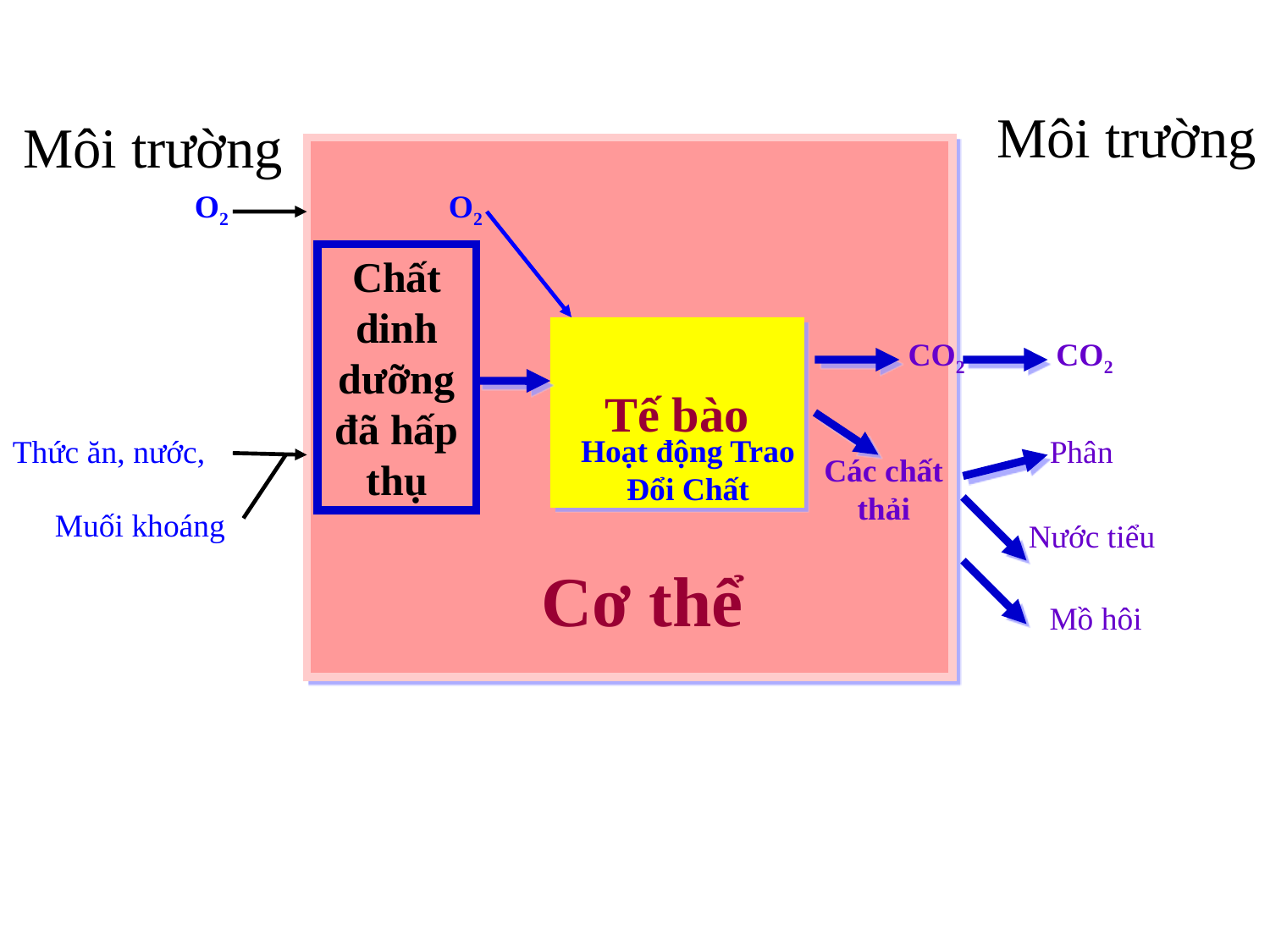

Môi trường
Môi trường

O2
O2

Chất dinh dưỡng đã hấp thụ
Tế bào
CO2
CO2

Hoạt động Trao Đổi Chất

Thức ăn, nước,
Phân
Các chất thải

Muối khoáng
Nước tiểu
Cơ thể

Mồ hôi